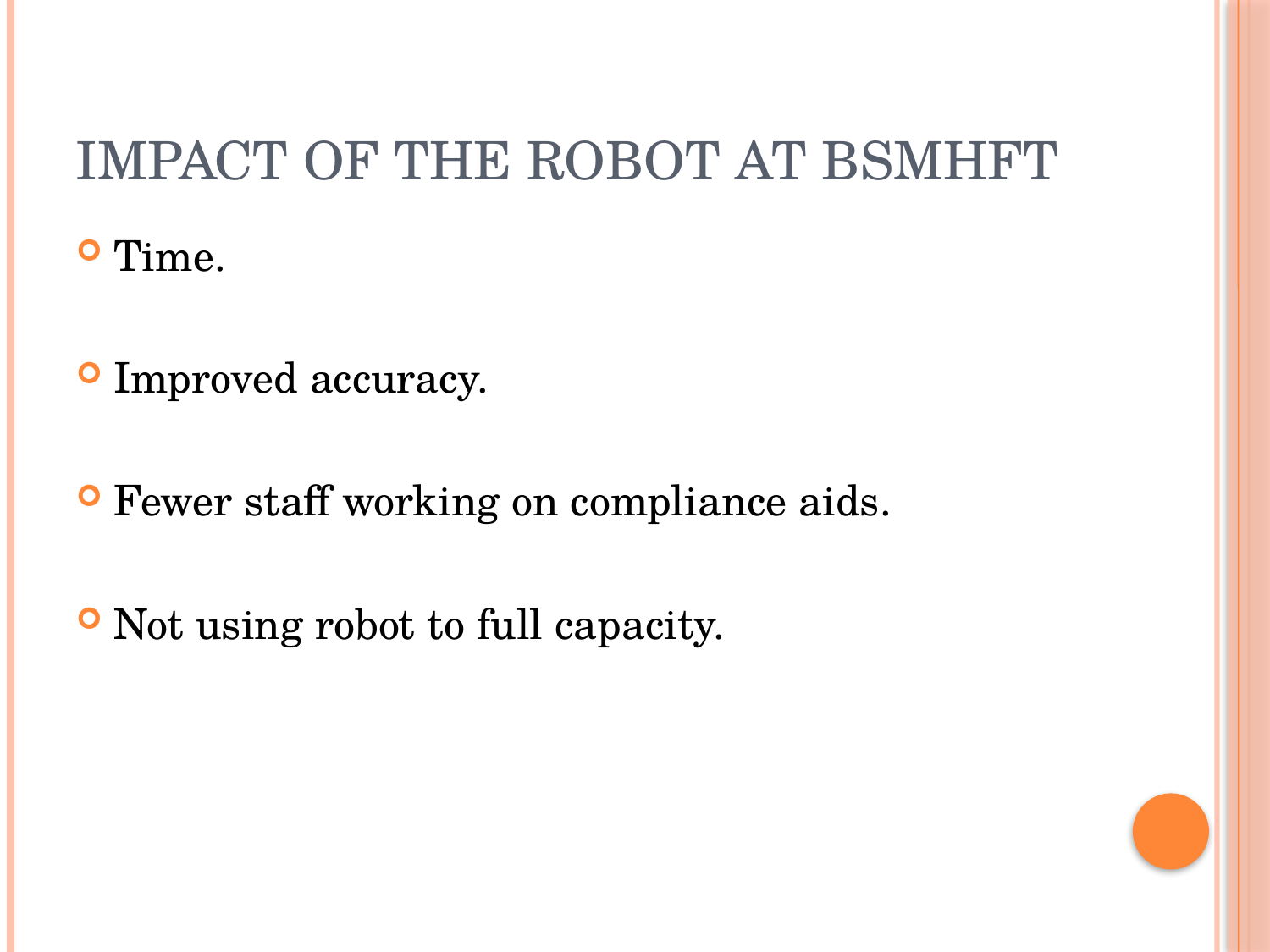

# Impact of the Robot at BSMHFT
Time.

Improved accuracy.

Fewer staff working on compliance aids.

Not using robot to full capacity.